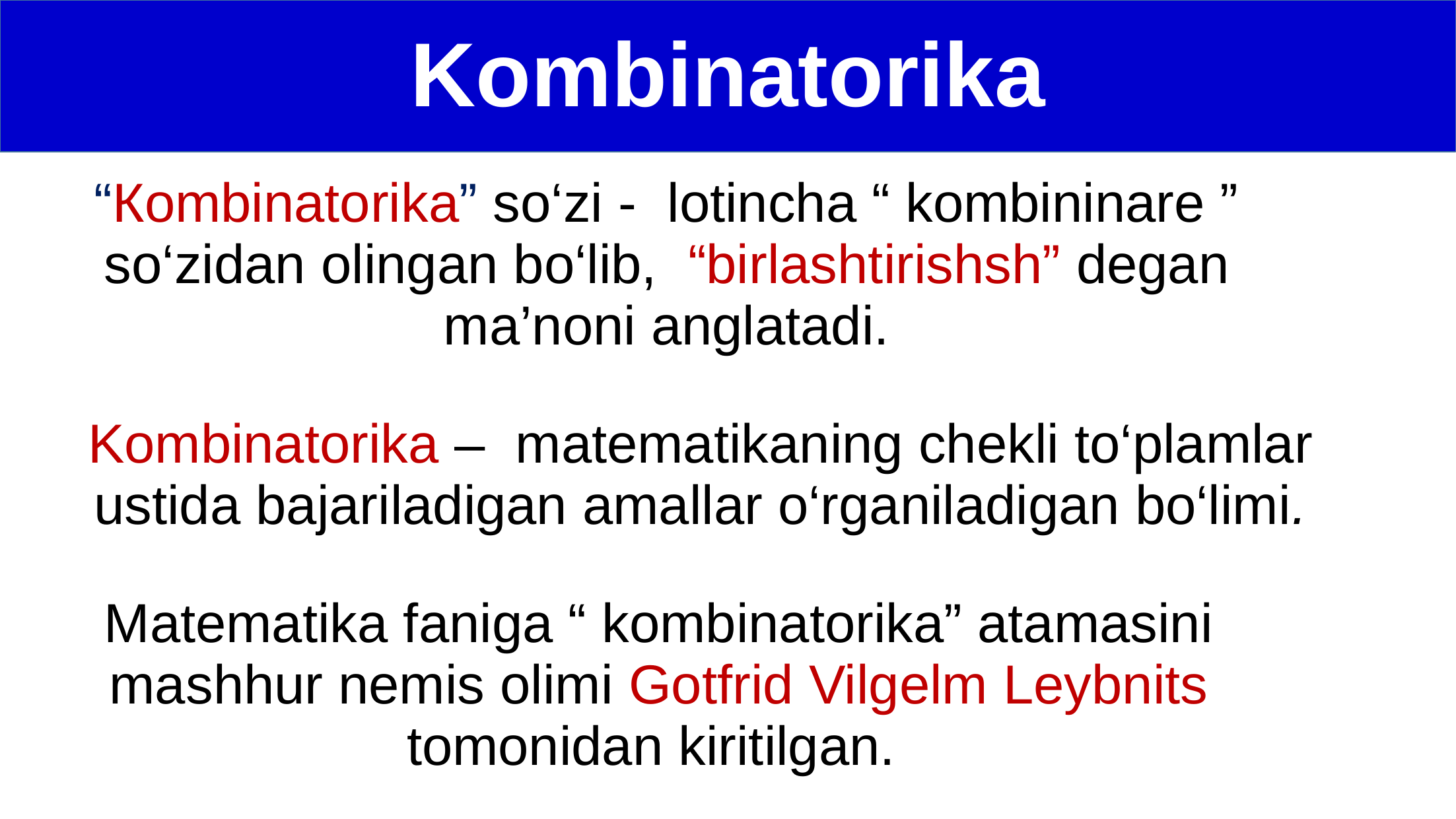

Kombinatorika
“Кombinatorika” so‘zi -  lotincha “ kombininare ” so‘zidan olingan bo‘lib,  “birlashtirishsh” degan ma’noni anglatadi.

Kombinatorika –  matematikaning chekli to‘plamlar ustida bajariladigan amallar o‘rganiladigan bo‘limi.
Matematika faniga “ kombinatorika” atamasini
mashhur nemis olimi Gotfrid Vilgelm Leybnits
tomonidan kiritilgan.